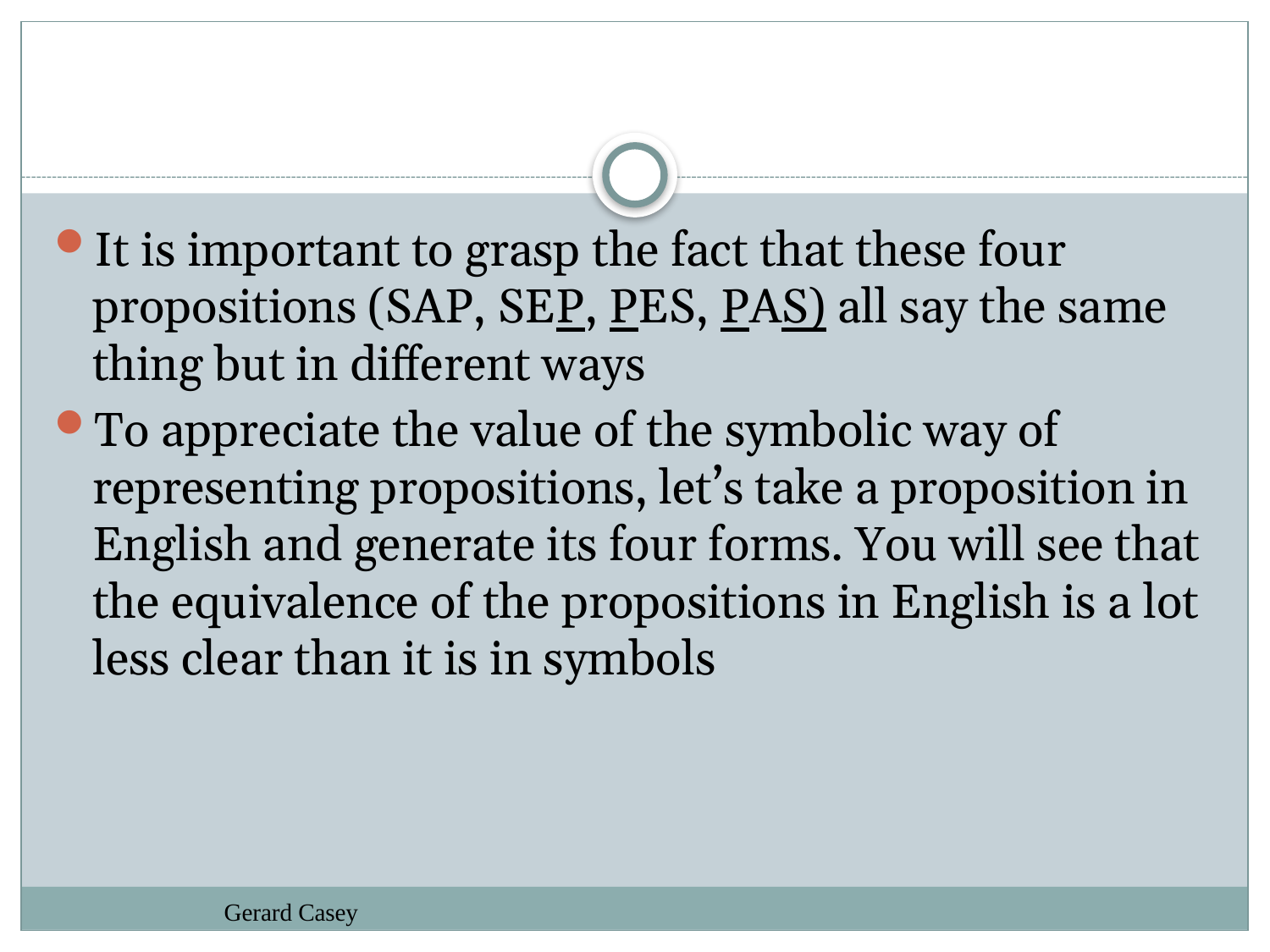

#
It is important to grasp the fact that these four propositions (SAP, SEP, PES, PAS) all say the same thing but in different ways
To appreciate the value of the symbolic way of representing propositions, let’s take a proposition in English and generate its four forms. You will see that the equivalence of the propositions in English is a lot less clear than it is in symbols

Gerard Casey